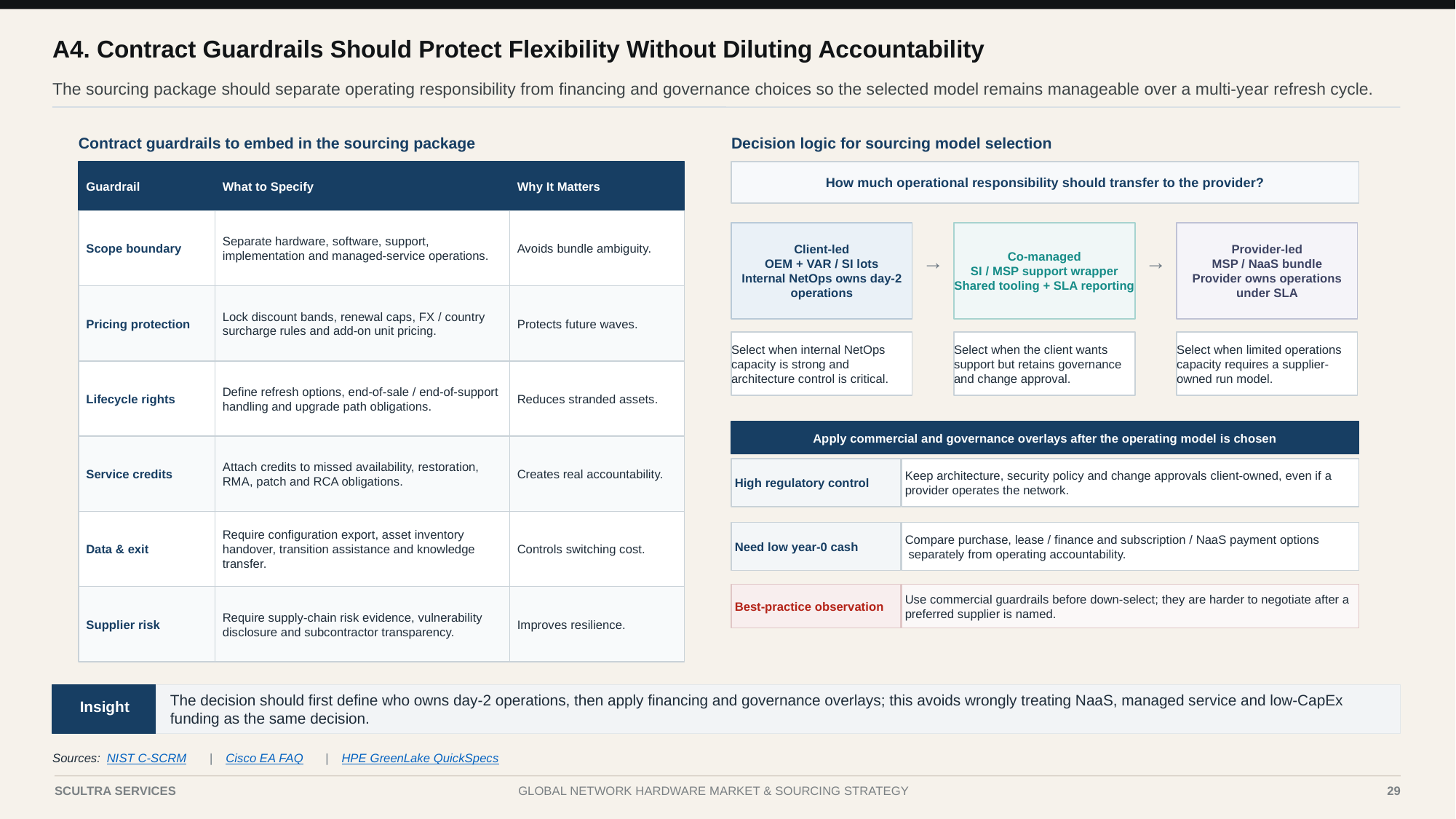

A4. Contract Guardrails Should Protect Flexibility Without Diluting Accountability
The sourcing package should separate operating responsibility from financing and governance choices so the selected model remains manageable over a multi-year refresh cycle.

Contract guardrails to embed in the sourcing package
Decision logic for sourcing model selection
Guardrail
What to Specify
Why It Matters
How much operational responsibility should transfer to the provider?
Scope boundary
Separate hardware, software, support, implementation and managed-service operations.
Avoids bundle ambiguity.
Client-led
OEM + VAR / SI lots
Internal NetOps owns day-2 operations
Co-managed
SI / MSP support wrapper
Shared tooling + SLA reporting
Provider-led
MSP / NaaS bundle
Provider owns operations under SLA
→
→
Pricing protection
Lock discount bands, renewal caps, FX / country surcharge rules and add-on unit pricing.
Protects future waves.
Select when internal NetOps capacity is strong and architecture control is critical.
Select when the client wants support but retains governance and change approval.
Select when limited operations capacity requires a supplier-owned run model.
Lifecycle rights
Define refresh options, end-of-sale / end-of-support handling and upgrade path obligations.
Reduces stranded assets.
Apply commercial and governance overlays after the operating model is chosen
Service credits
Attach credits to missed availability, restoration, RMA, patch and RCA obligations.
Creates real accountability.
 High regulatory control
 Keep architecture, security policy and change approvals client-owned, even if a
 provider operates the network.
Data & exit
Require configuration export, asset inventory handover, transition assistance and knowledge transfer.
Controls switching cost.
 Need low year-0 cash
 Compare purchase, lease / finance and subscription / NaaS payment options
  separately from operating accountability.
 Best-practice observation
 Use commercial guardrails before down-select; they are harder to negotiate after a
 preferred supplier is named.
Supplier risk
Require supply-chain risk evidence, vulnerability disclosure and subcontractor transparency.
Improves resilience.

The decision should first define who owns day-2 operations, then apply financing and governance overlays; this avoids wrongly treating NaaS, managed service and low-CapEx funding as the same decision.
Insight
Sources:
NIST C-SCRM
|
Cisco EA FAQ
|
HPE GreenLake QuickSpecs

Case I | Global Network Hardware Market Analysis
29
SCULTRA SERVICES
GLOBAL NETWORK HARDWARE MARKET & SOURCING STRATEGY
29